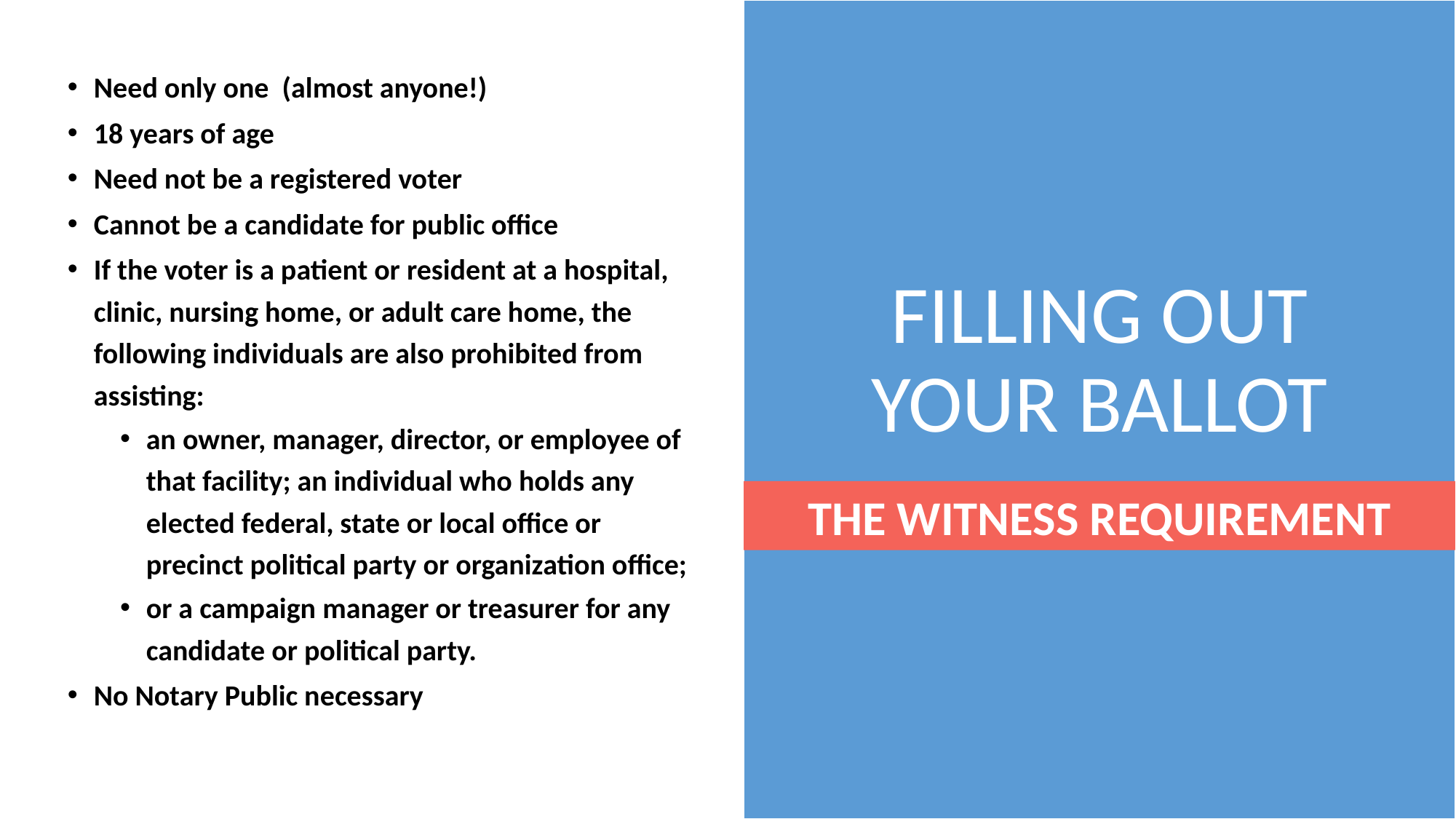

Need only one  (almost anyone!)
18 years of age
Need not be a registered voter
Cannot be a candidate for public office
If the voter is a patient or resident at a hospital, clinic, nursing home, or adult care home, the following individuals are also prohibited from assisting:
an owner, manager, director, or employee of that facility; an individual who holds any elected federal, state or local office or precinct political party or organization office;
or a campaign manager or treasurer for any candidate or political party.
No Notary Public necessary

# FILLING OUT YOUR BALLOT
THE WITNESS REQUIREMENT